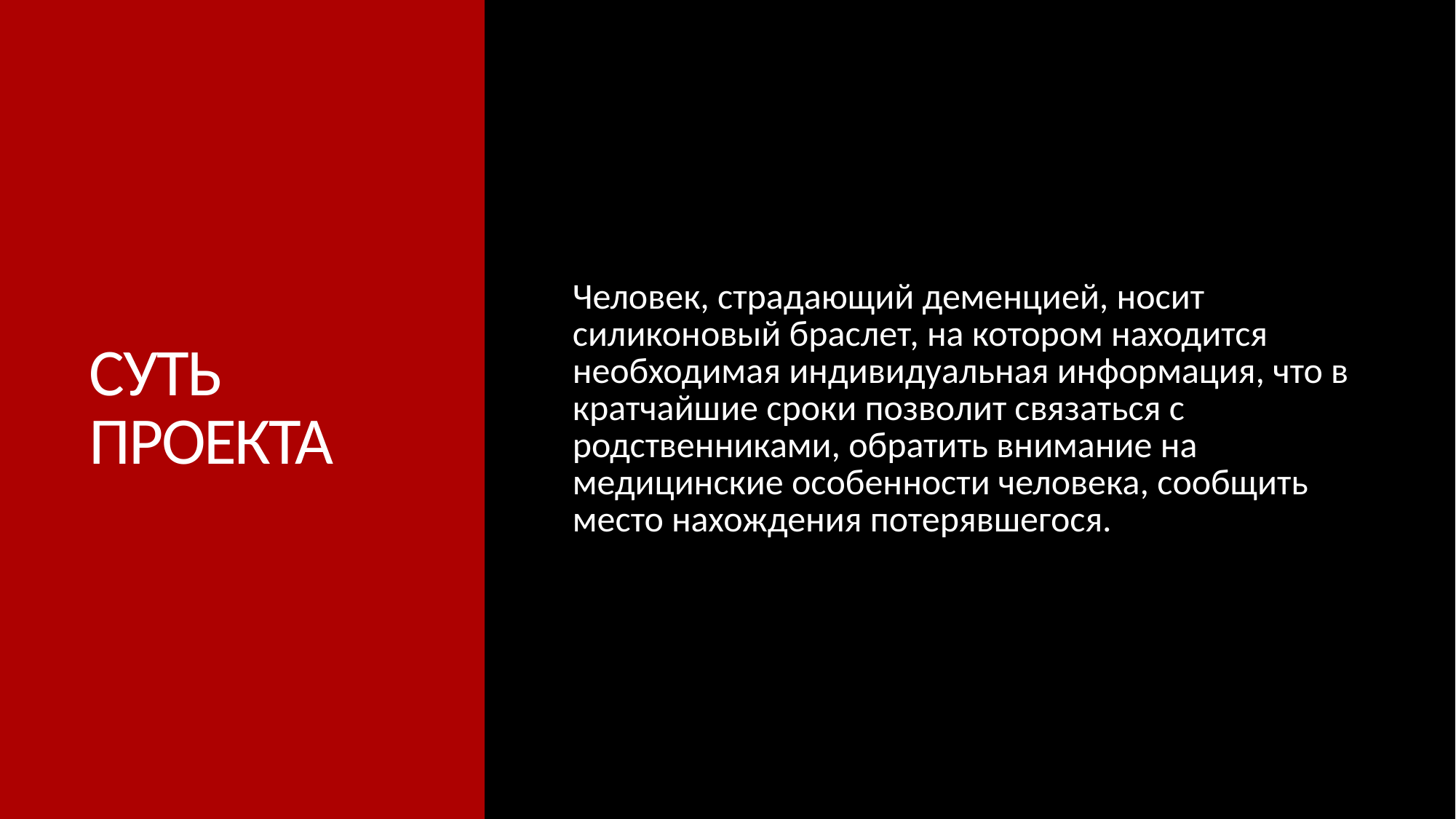

# СУТЬ ПРОЕКТА
Человек, страдающий деменцией, носит силиконовый браслет, на котором находится необходимая индивидуальная информация, что в кратчайшие сроки позволит связаться с родственниками, обратить внимание на медицинские особенности человека, сообщить место нахождения потерявшегося.